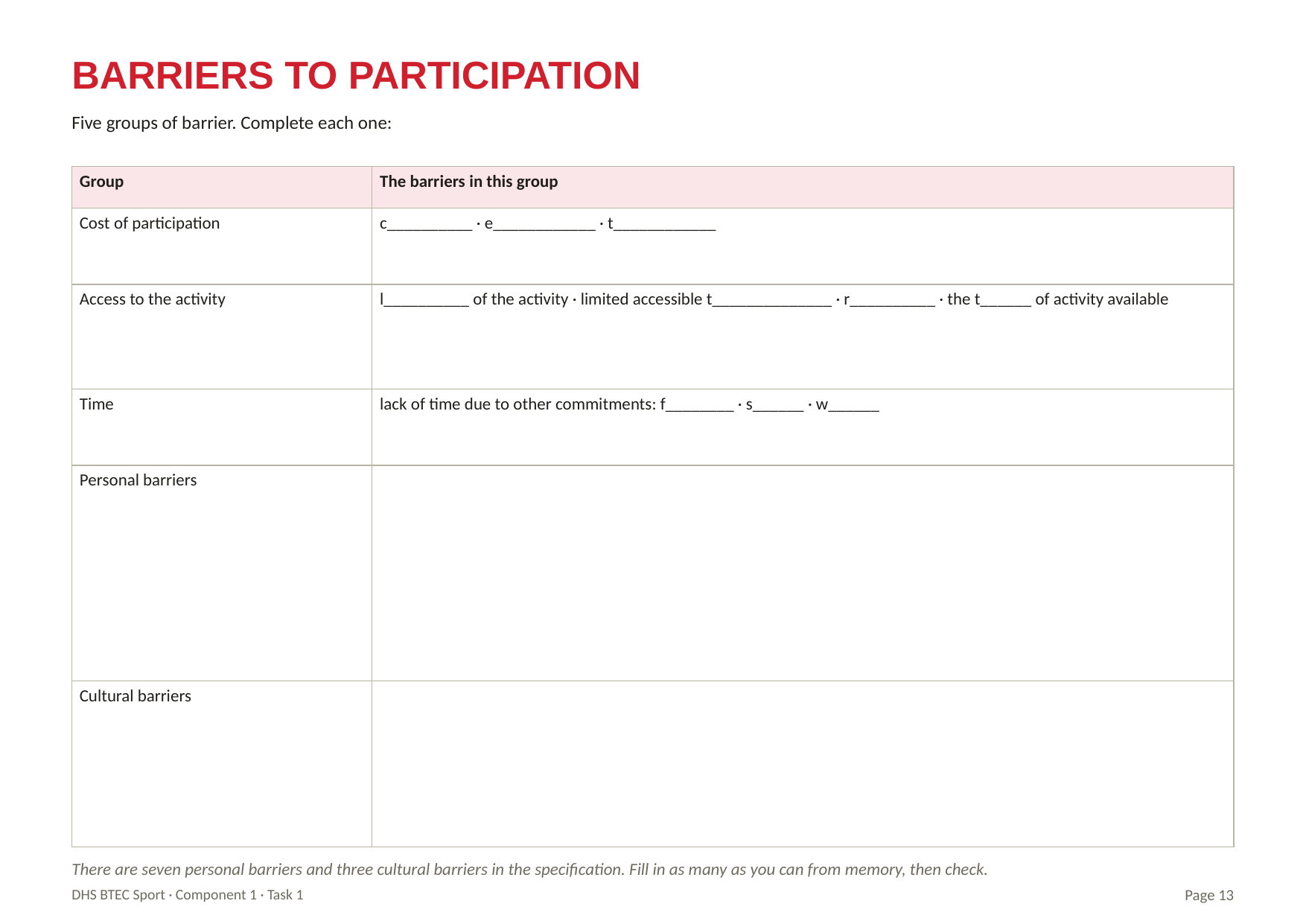

BARRIERS TO PARTICIPATION
Five groups of barrier. Complete each one:
| Group | The barriers in this group |
| --- | --- |
| Cost of participation | c\_\_\_\_\_\_\_\_\_\_ · e\_\_\_\_\_\_\_\_\_\_\_\_ · t\_\_\_\_\_\_\_\_\_\_\_\_ |
| Access to the activity | l\_\_\_\_\_\_\_\_\_\_ of the activity · limited accessible t\_\_\_\_\_\_\_\_\_\_\_\_\_\_ · r\_\_\_\_\_\_\_\_\_\_ · the t\_\_\_\_\_\_ of activity available |
| Time | lack of time due to other commitments: f\_\_\_\_\_\_\_\_ · s\_\_\_\_\_\_ · w\_\_\_\_\_\_ |
| Personal barriers |  |
| Cultural barriers |  |
There are seven personal barriers and three cultural barriers in the specification. Fill in as many as you can from memory, then check.
DHS BTEC Sport · Component 1 · Task 1
Page 13